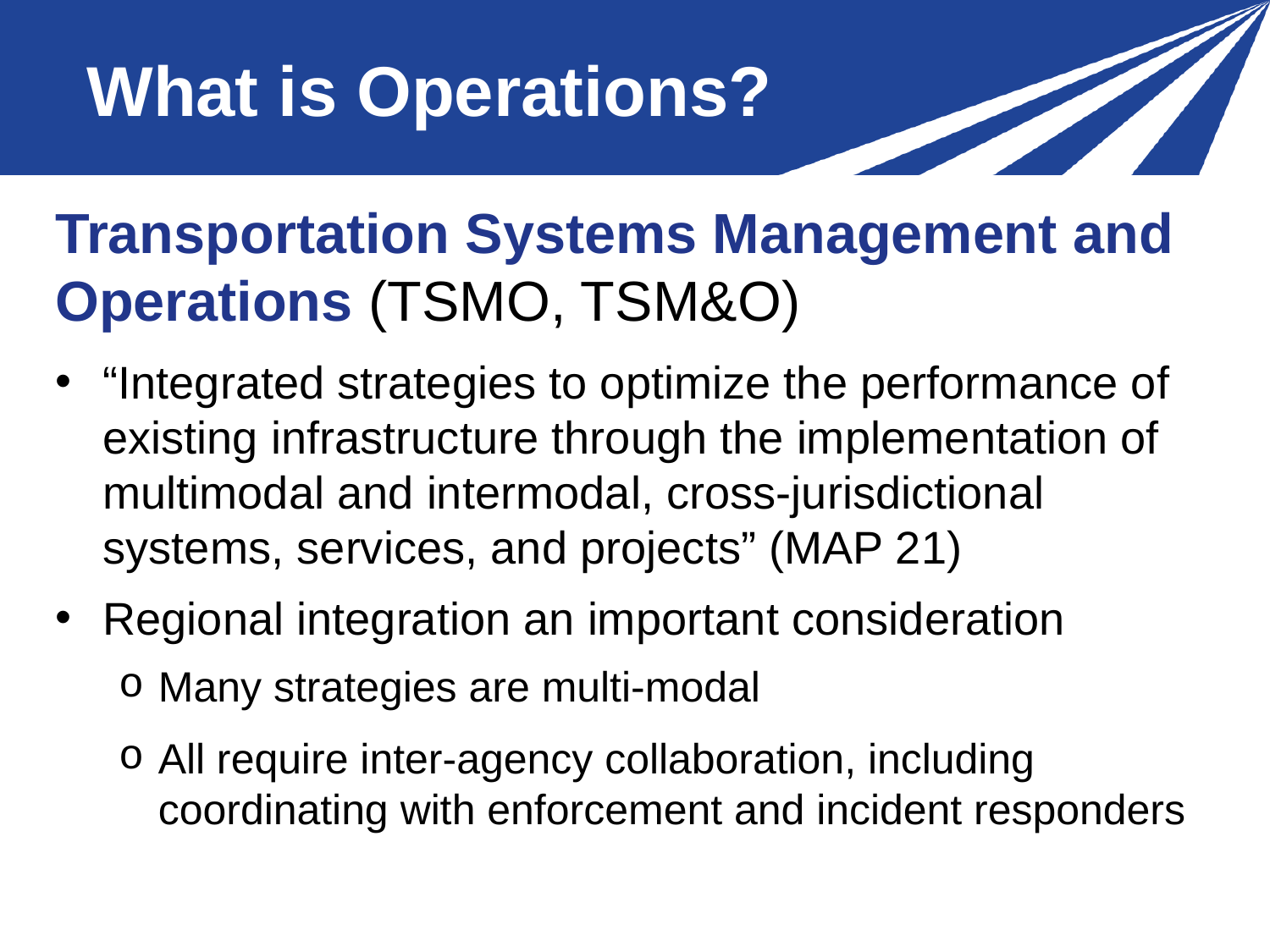

# What is Operations?
Transportation Systems Management and Operations (TSMO, TSM&O)
“Integrated strategies to optimize the performance of existing infrastructure through the implementation of multimodal and intermodal, cross-jurisdictional systems, services, and projects” (MAP 21)
Regional integration an important consideration
Many strategies are multi-modal
All require inter-agency collaboration, including coordinating with enforcement and incident responders